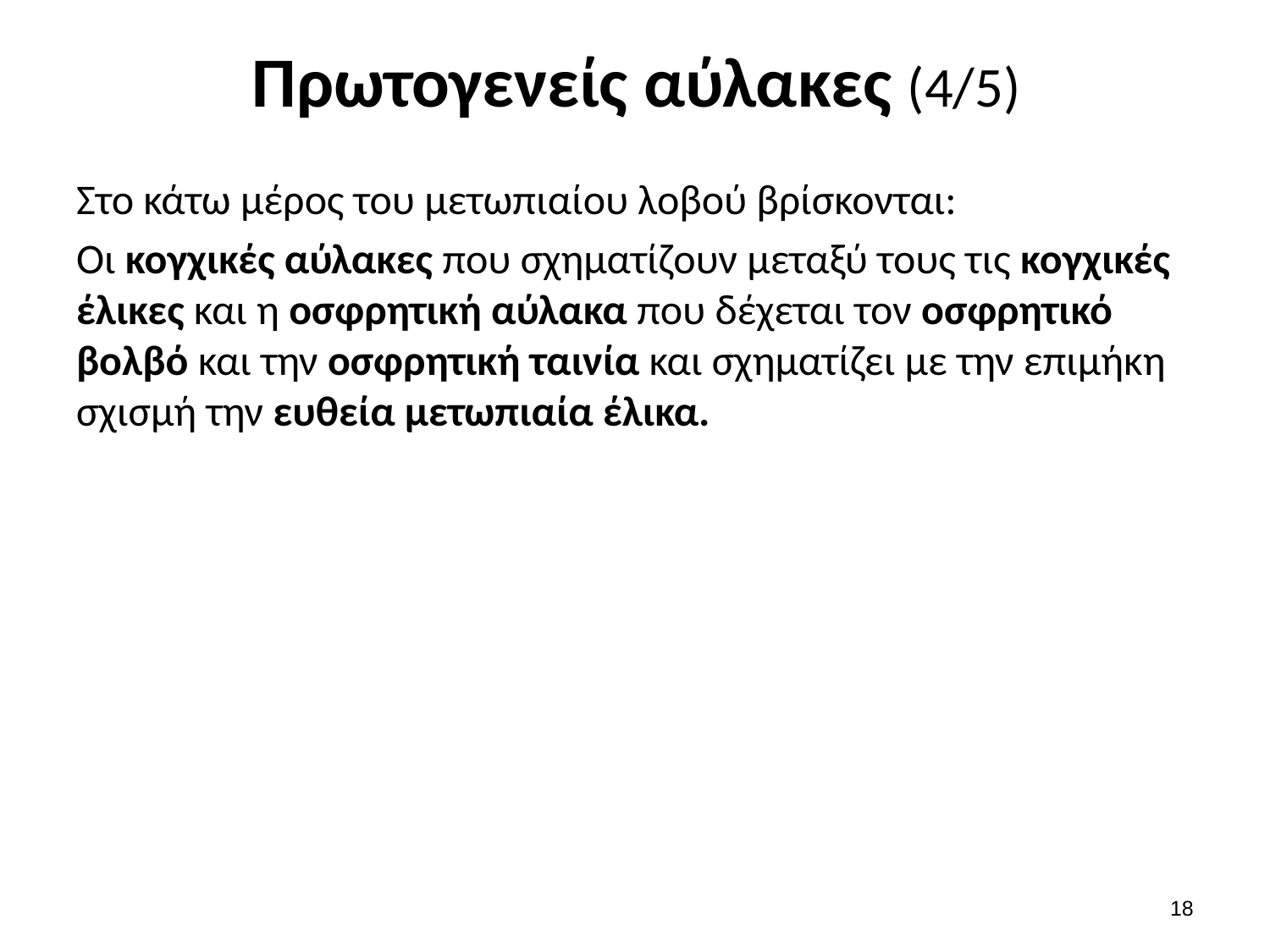

# Πρωτογενείς αύλακες (4/5)
Στο κάτω μέρος του μετωπιαίου λοβού βρίσκονται:
Οι κογχικές αύλακες που σχηματίζουν μεταξύ τους τις κογχικές έλικες και η οσφρητική αύλακα που δέχεται τον οσφρητικό βολβό και την οσφρητική ταινία και σχηματίζει με την επιμήκη σχισμή την ευθεία μετωπιαία έλικα.
18